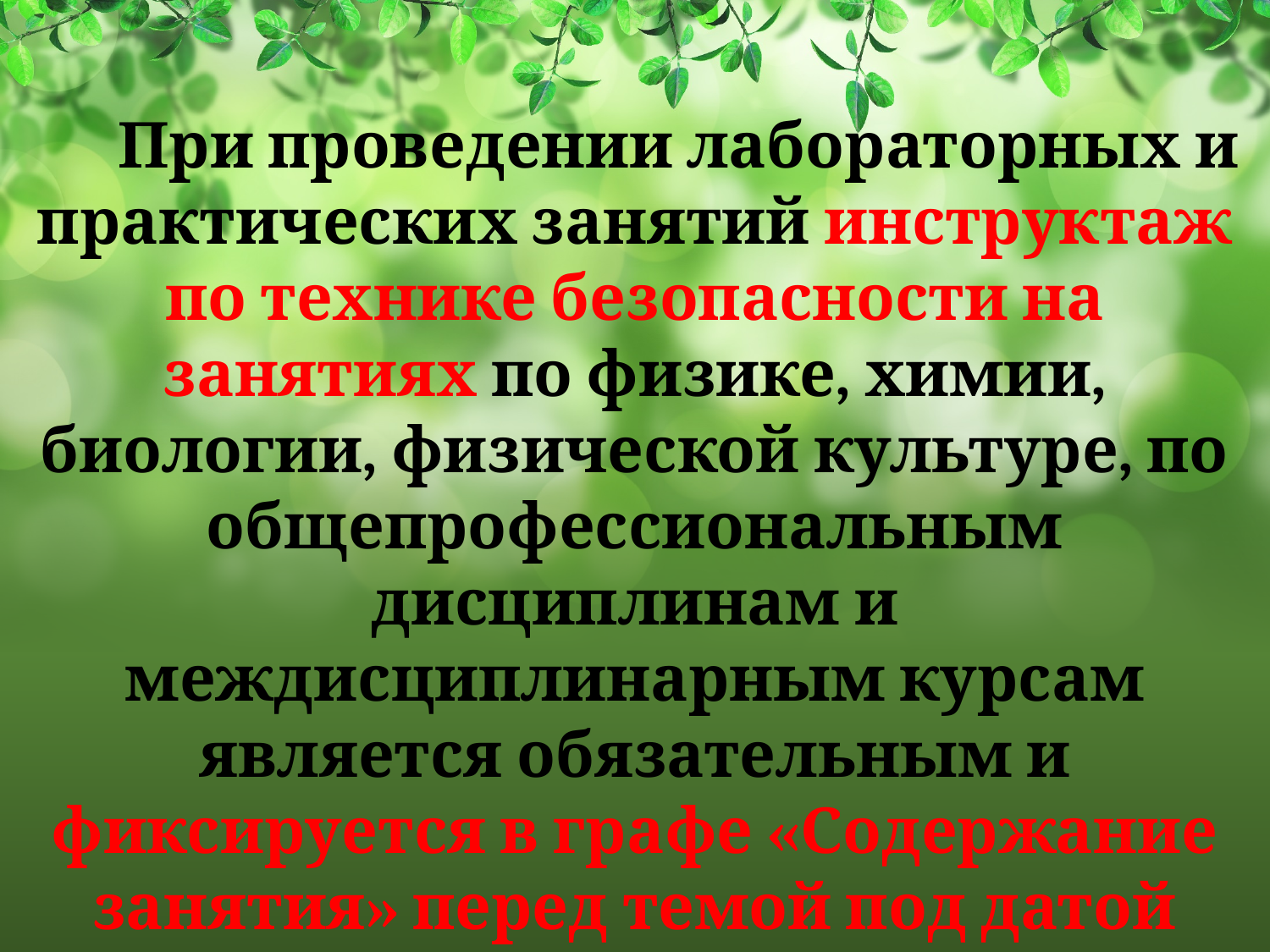

При проведении лабораторных и практических занятий инструктаж по технике безопасности на занятиях по физике, химии, биологии, физической культуре, по общепрофессиональным дисциплинам и междисциплинарным курсам является обязательным и фиксируется в графе «Содержание занятия» перед темой под датой проведения занятия. Например: